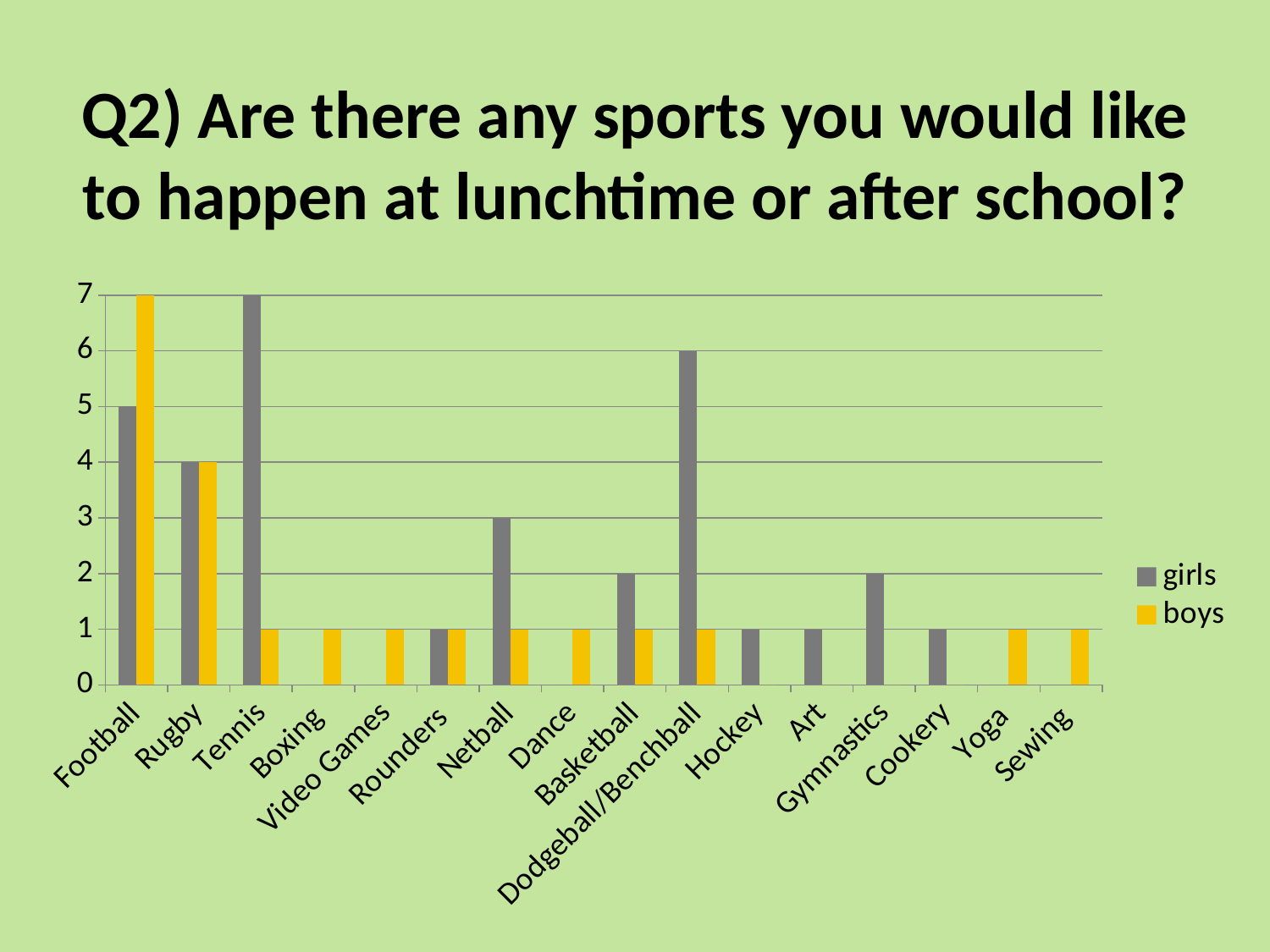

# Q2) Are there any sports you would like to happen at lunchtime or after school?

### Chart

| Category | girls | boys |
|---|---|---|
| Football | 5.0 | 7.0 |
| Rugby | 4.0 | 4.0 |
| Tennis | 7.0 | 1.0 |
| Boxing  | 0.0 | 1.0 |
| Video Games | 0.0 | 1.0 |
| Rounders  | 1.0 | 1.0 |
| Netball | 3.0 | 1.0 |
| Dance | 0.0 | 1.0 |
| Basketball | 2.0 | 1.0 |
| Dodgeball/Benchball | 6.0 | 1.0 |
| Hockey | 1.0 | 0.0 |
| Art | 1.0 | 0.0 |
| Gymnastics | 2.0 | 0.0 |
| Cookery | 1.0 | 0.0 |
| Yoga  | 0.0 | 1.0 |
| Sewing  | 0.0 | 1.0 |